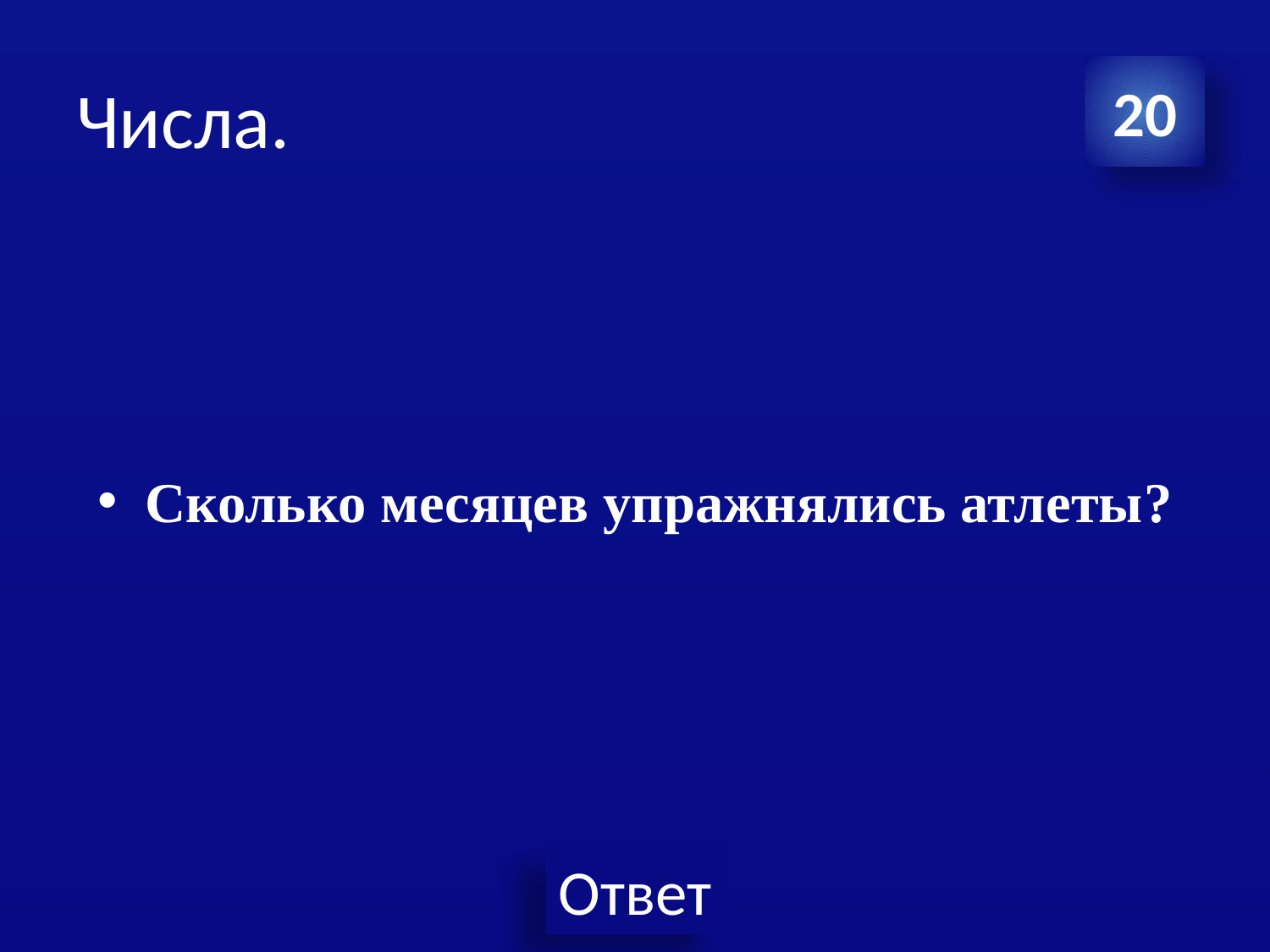

# Числа.
20

Сколько месяцев упражнялись атлеты?